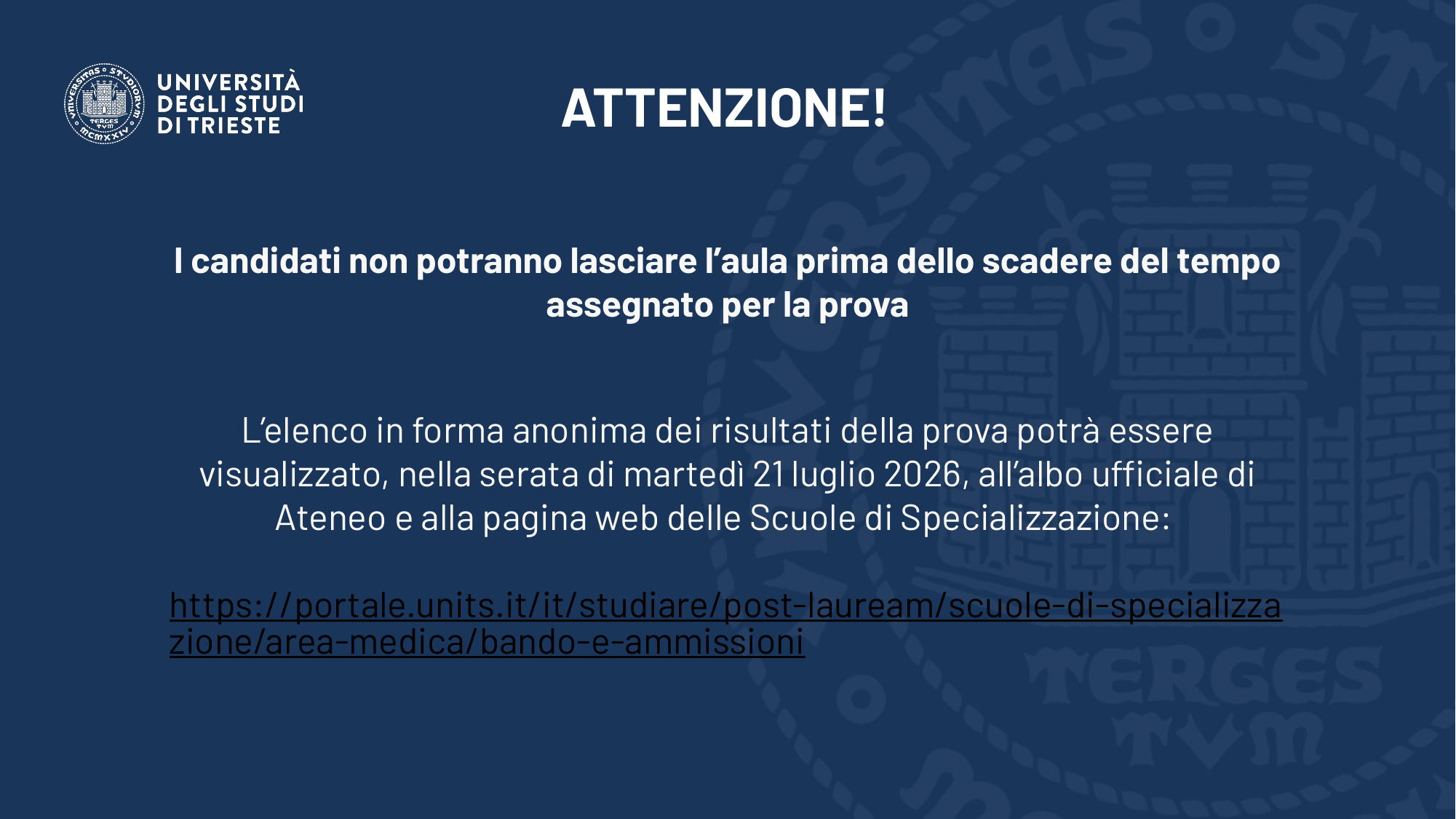

ATTENZIONE!
I candidati non potranno lasciare l’aula prima dello scadere del tempo assegnato per la prova
L’elenco in forma anonima dei risultati della prova potrà essere visualizzato, nella serata di martedì 21 luglio 2026, all’albo ufficiale di Ateneo e alla pagina web delle Scuole di Specializzazione:

https://portale.units.it/it/studiare/post-lauream/scuole-di-specializzazione/area-medica/bando-e-ammissioni